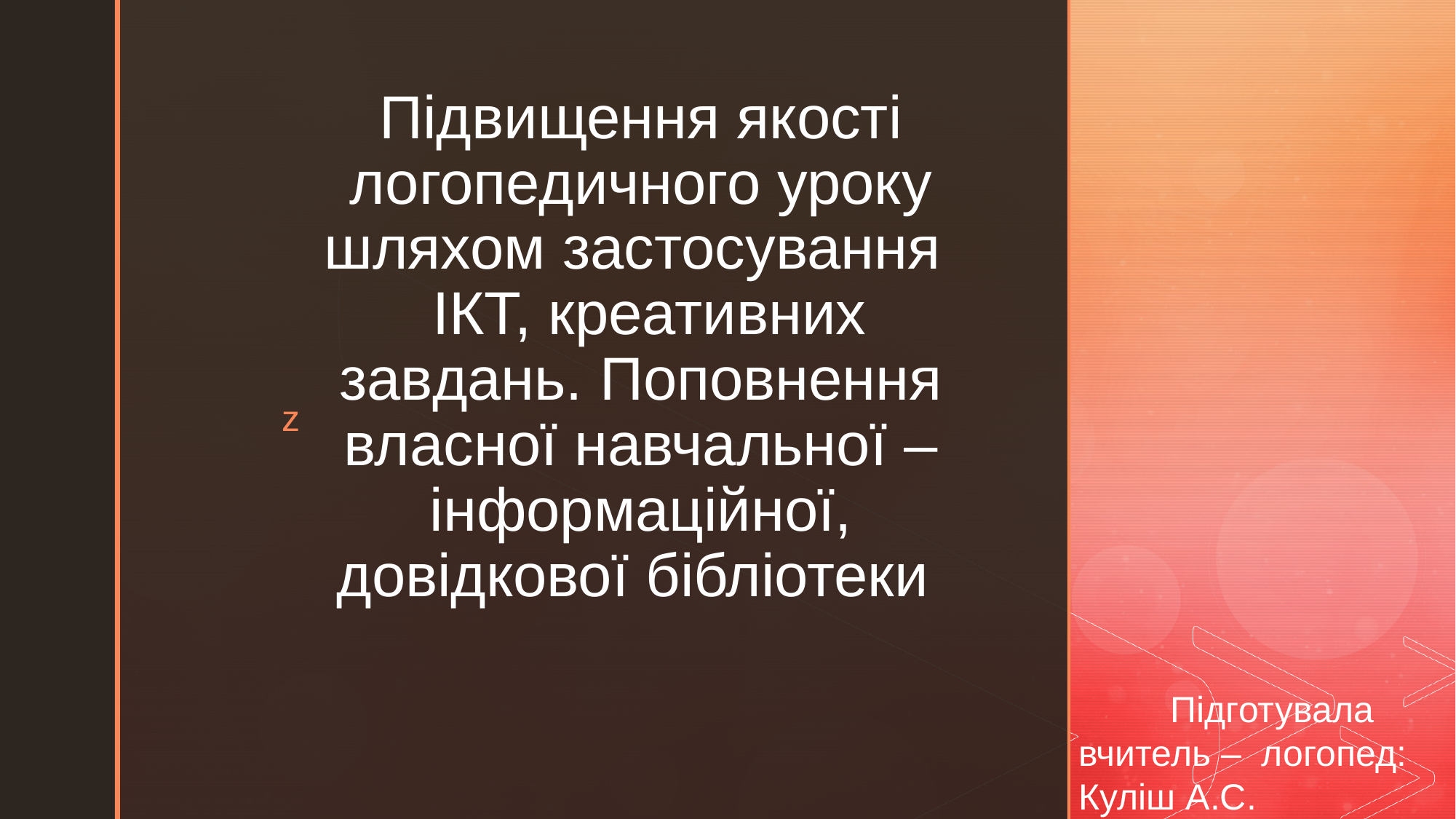

# Підвищення якості логопедичного уроку шляхом застосування   ІКТ, креативних завдань. Поповнення власної навчальної – інформаційної, довідкової бібліотеки
         Підготувала вчитель –  логопед: Куліш А.С.